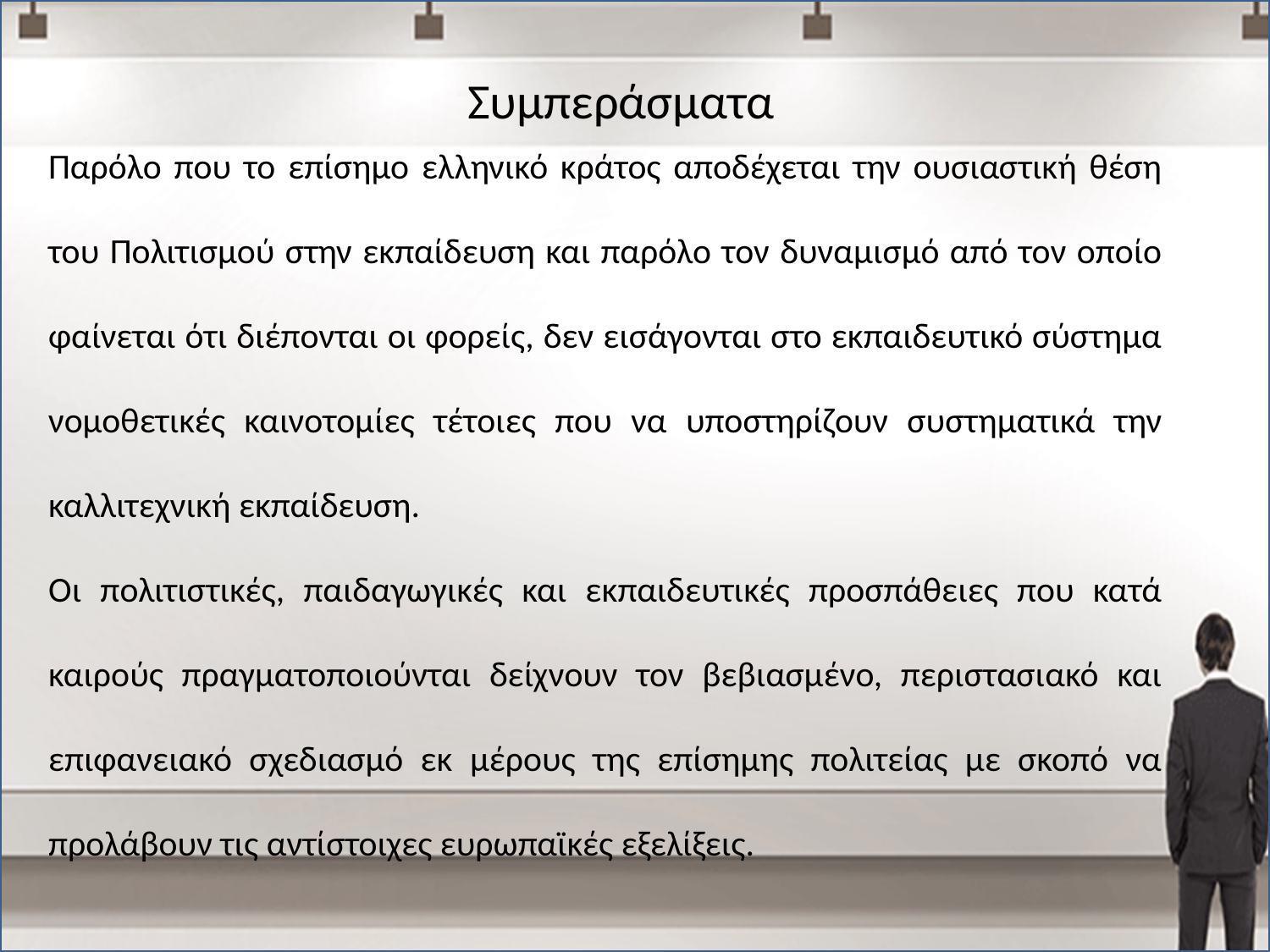

# Συμπεράσματα
Παρόλο που το επίσημο ελληνικό κράτος αποδέχεται την ουσιαστική θέση του Πολιτισμού στην εκπαίδευση και παρόλο τον δυναμισμό από τον οποίο φαίνεται ότι διέπονται οι φορείς, δεν εισάγονται στο εκπαιδευτικό σύστημα νομοθετικές καινοτομίες τέτοιες που να υποστηρίζουν συστηματικά την καλλιτεχνική εκπαίδευση.
Οι πολιτιστικές, παιδαγωγικές και εκπαιδευτικές προσπάθειες που κατά καιρούς πραγματοποιούνται δείχνουν τον βεβιασμένο, περιστασιακό και επιφανειακό σχεδιασμό εκ μέρους της επίσημης πολιτείας με σκοπό να προλάβουν τις αντίστοιχες ευρωπαϊκές εξελίξεις.